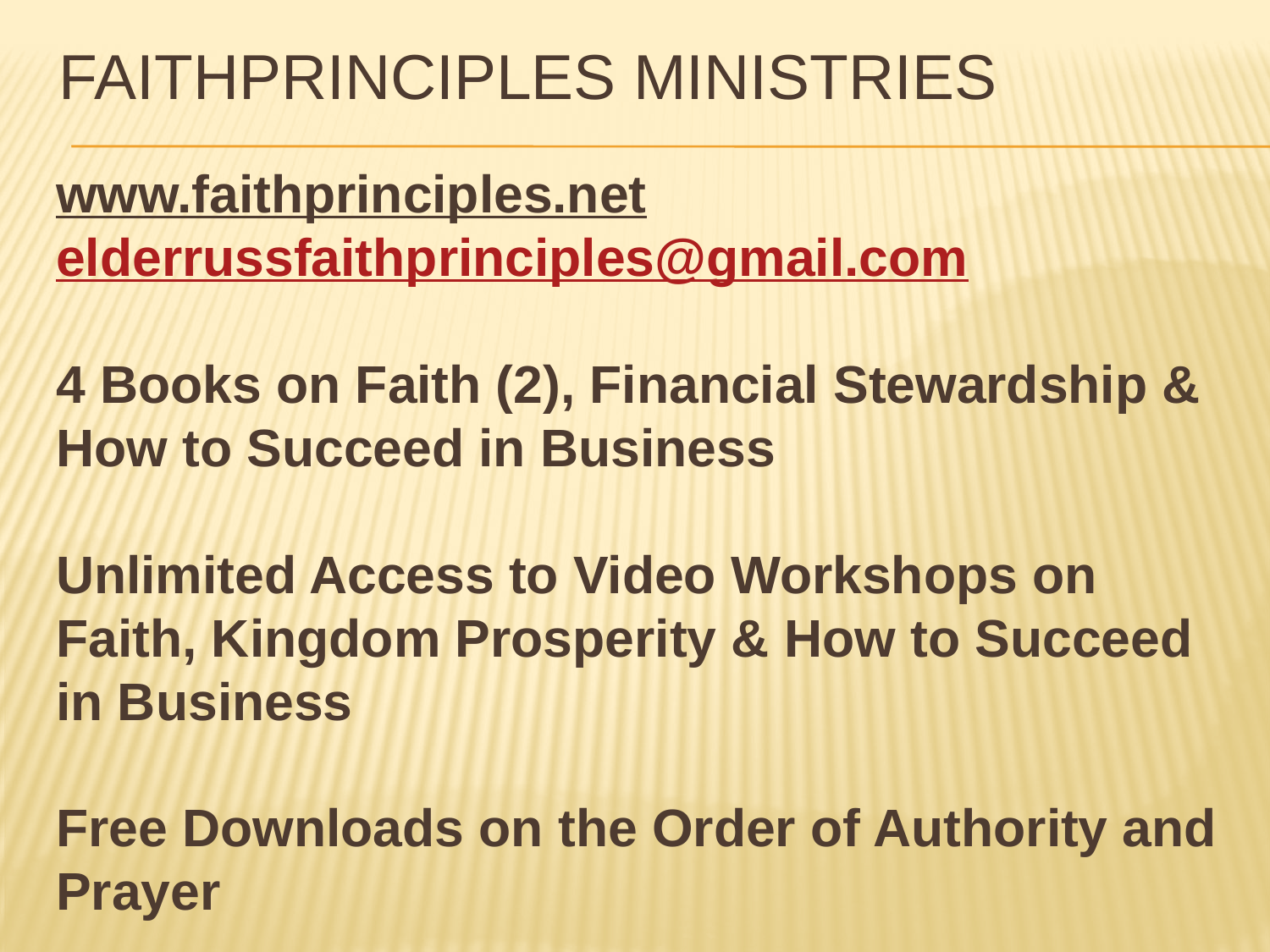

# FAITHPRINCIPLES MINISTRIES
www.faithprinciples.net
elderrussfaithprinciples@gmail.com

4 Books on Faith (2), Financial Stewardship & How to Succeed in Business

Unlimited Access to Video Workshops on Faith, Kingdom Prosperity & How to Succeed in Business

Free Downloads on the Order of Authority and Prayer

 CashApp - $ElderRuss